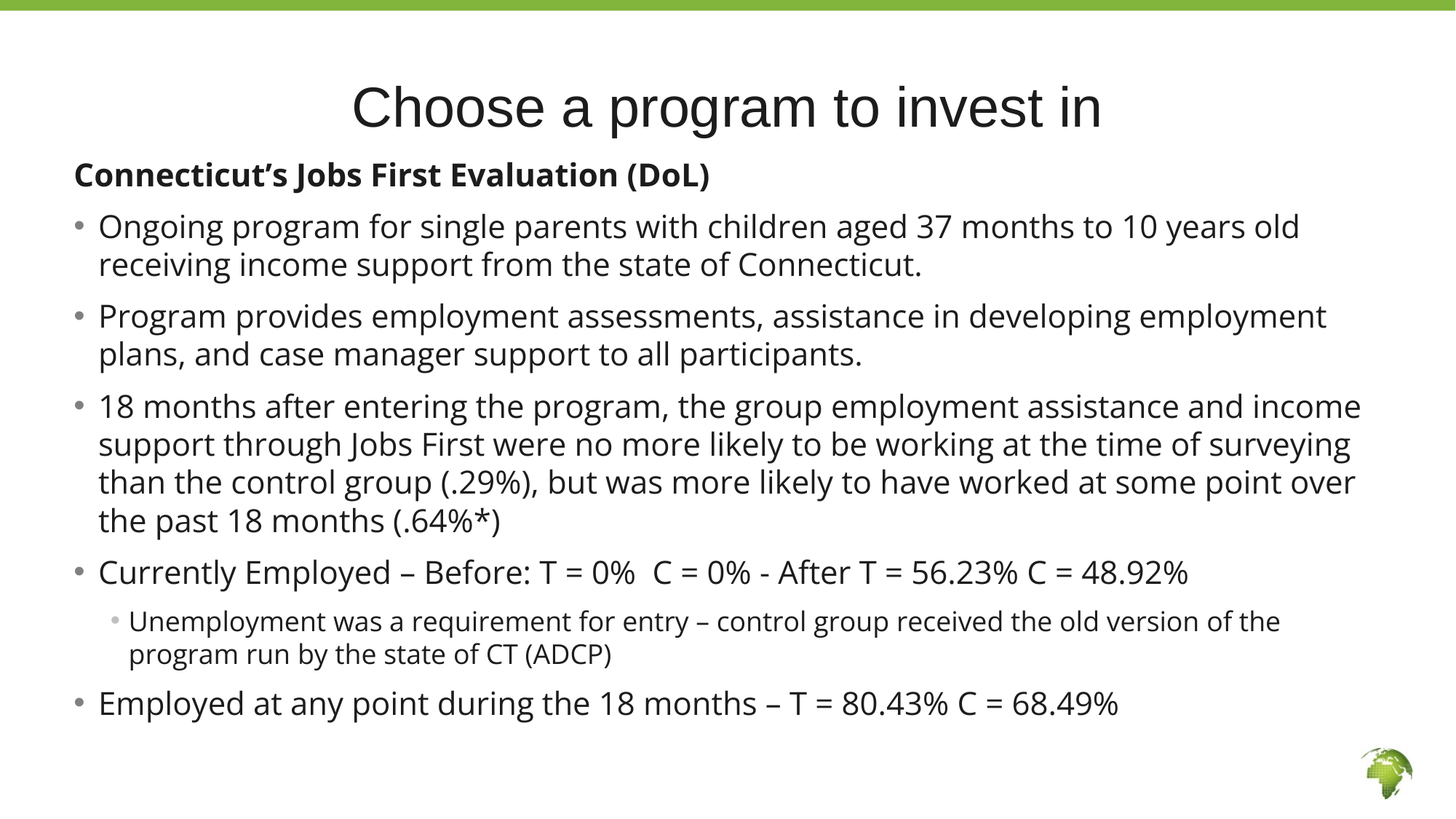

# Choose a program to invest in
Connecticut’s Jobs First Evaluation (DoL)
Ongoing program for single parents with children aged 37 months to 10 years old receiving income support from the state of Connecticut.
Program provides employment assessments, assistance in developing employment plans, and case manager support to all participants.
18 months after entering the program, the group employment assistance and income support through Jobs First were no more likely to be working at the time of surveying than the control group (.29%), but was more likely to have worked at some point over the past 18 months (.64%*)
Currently Employed – Before: T = 0%  C = 0% - After T = 56.23% C = 48.92%
Unemployment was a requirement for entry – control group received the old version of the  program run by the state of CT (ADCP)
Employed at any point during the 18 months – T = 80.43% C = 68.49%